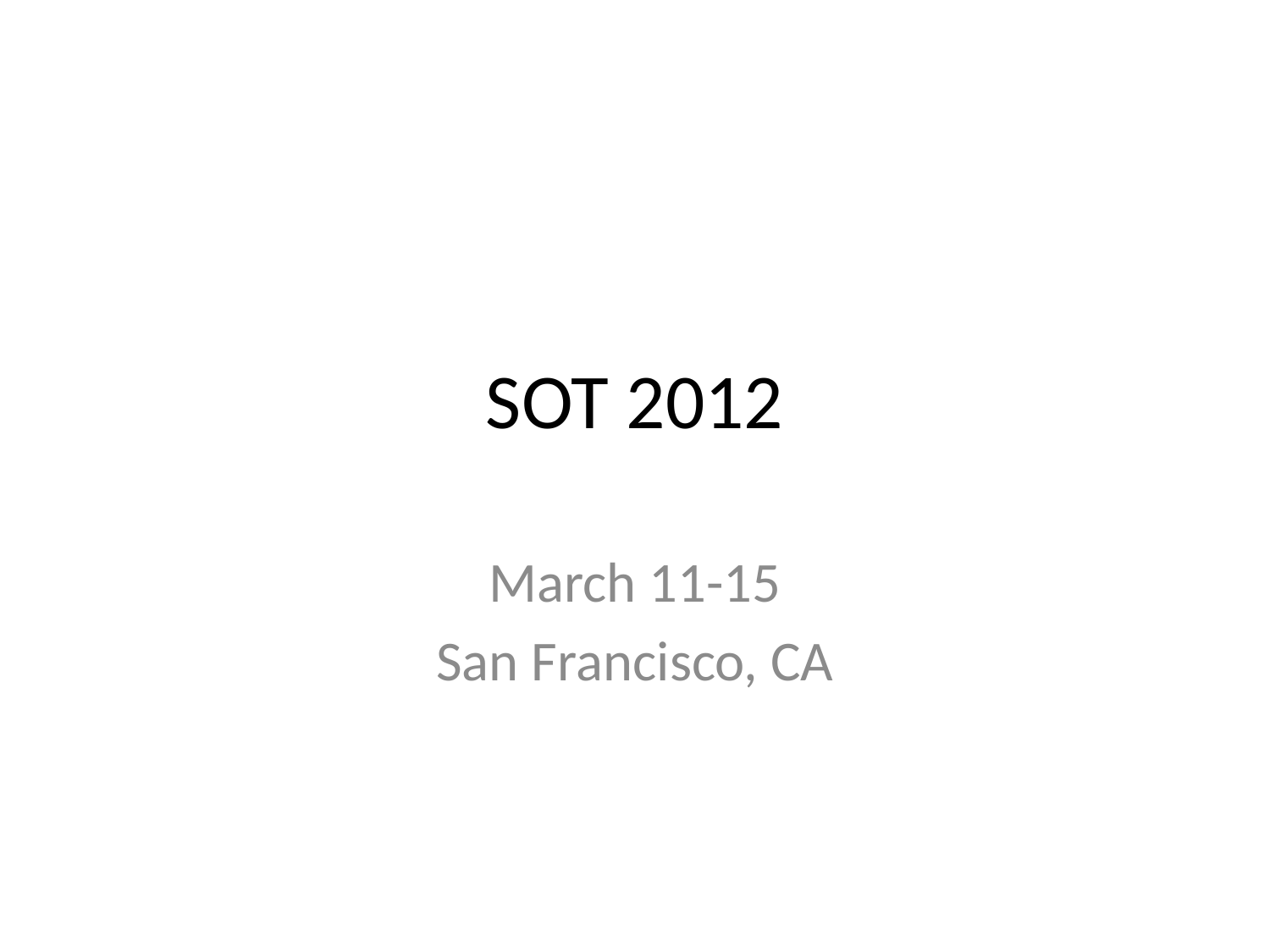

# SOT 2012
March 11-15
San Francisco, CA